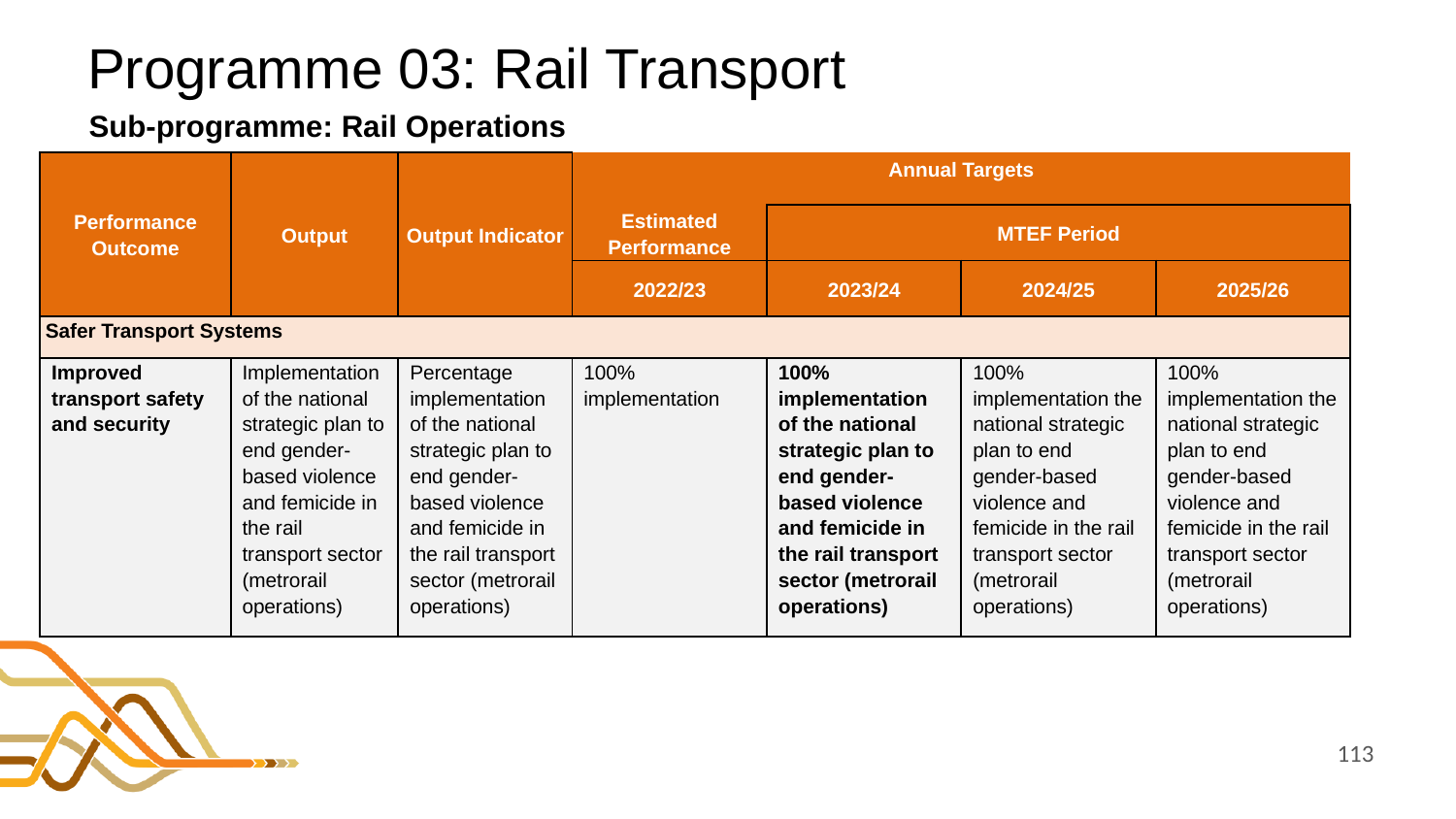

# Programme 03: Rail Transport

Sub-programme: Rail Operations

| Performance Outcome | Output | Output Indicator | Annual Targets |  |  |  |
| --- | --- | --- | --- | --- | --- | --- |
|  |  |  | Estimated Performance | MTEF Period |  |  |
|  |  |  | 2022/23 | 2023/24 | 2024/25 | 2025/26 |
| Safer Transport Systems |  |  |  |  |  |  |
| Improved transport safety and security | Implementation of the national strategic plan to end gender-based violence and femicide in the rail transport sector (metrorail operations) | Percentage implementation of the national strategic plan to end gender-based violence and femicide in the rail transport sector (metrorail operations) | 100% implementation | 100% implementation of the national strategic plan to end gender-based violence and femicide in the rail transport sector (metrorail operations) | 100% implementation the national strategic plan to end gender-based violence and femicide in the rail transport sector (metrorail operations) | 100% implementation the national strategic plan to end gender-based violence and femicide in the rail transport sector (metrorail operations) |
113